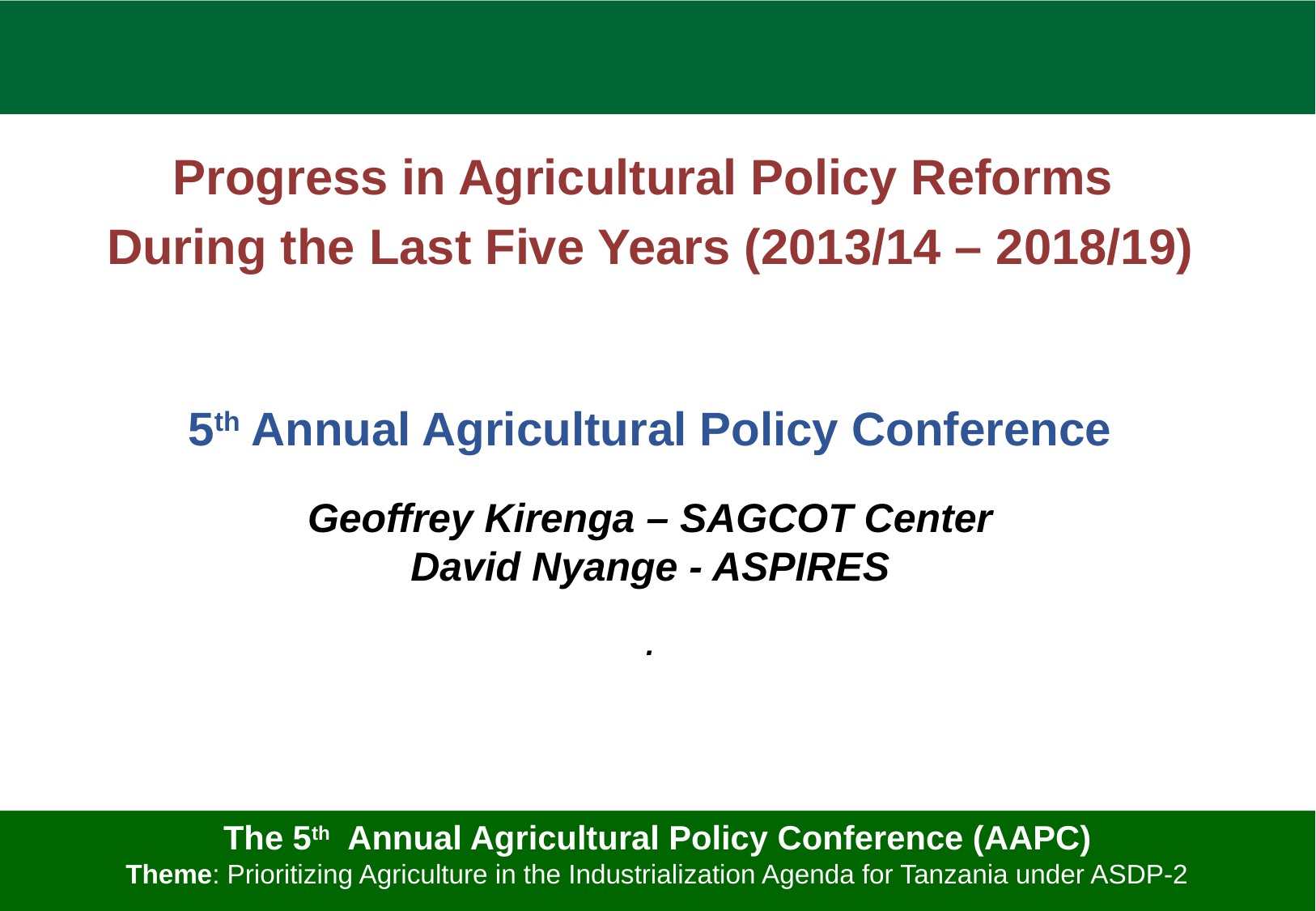

Progress in Agricultural Policy Reforms
During the Last Five Years (2013/14 – 2018/19)

5th Annual Agricultural Policy Conference

Geoffrey Kirenga – SAGCOT Center
David Nyange - ASPIRES

.

The 5th  Annual Agricultural Policy Conference (AAPC)
Theme: Prioritizing Agriculture in the Industrialization Agenda for Tanzania under ASDP-2